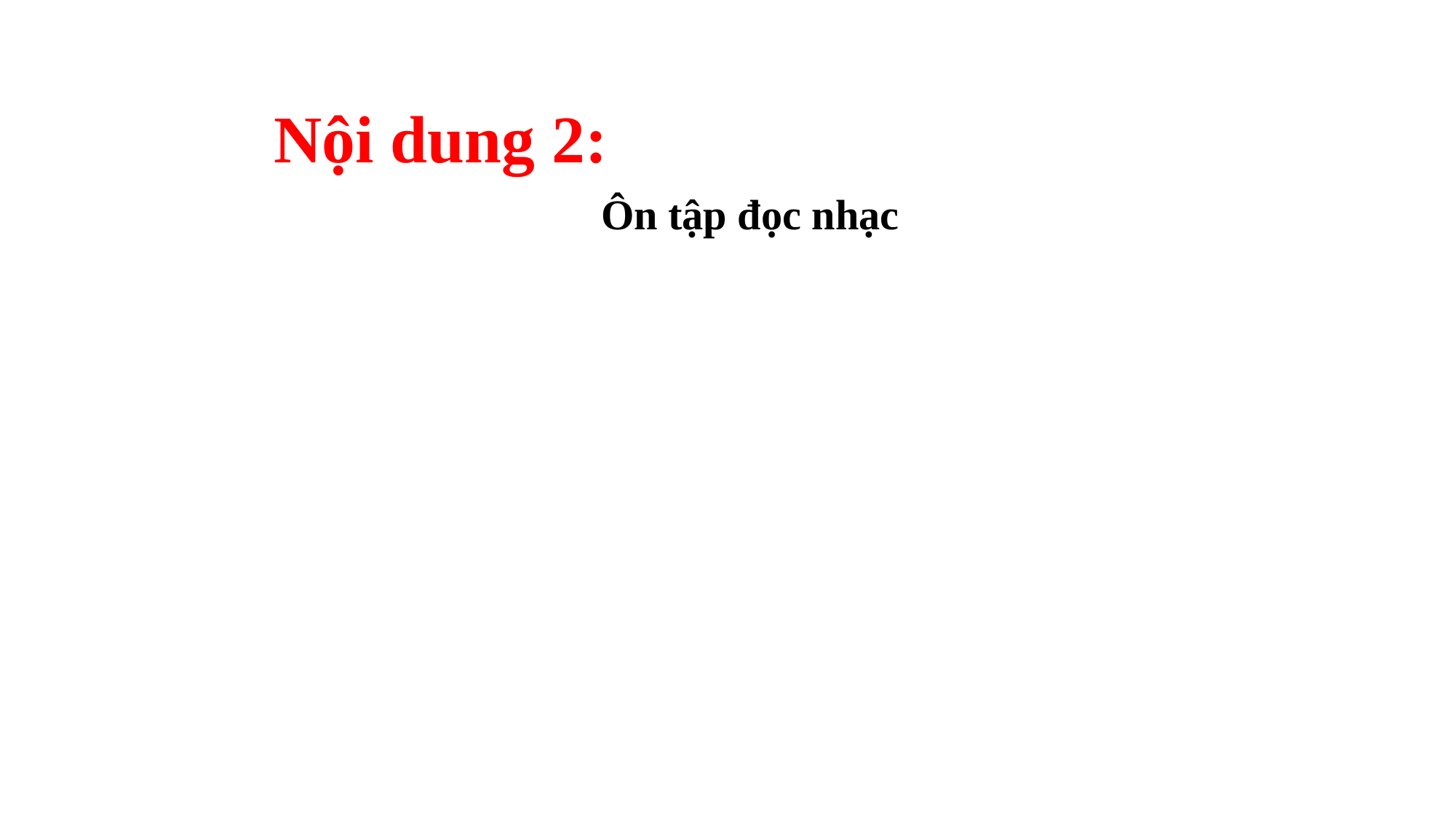

Nội dung 2:
Ôn tập đọc nhạc